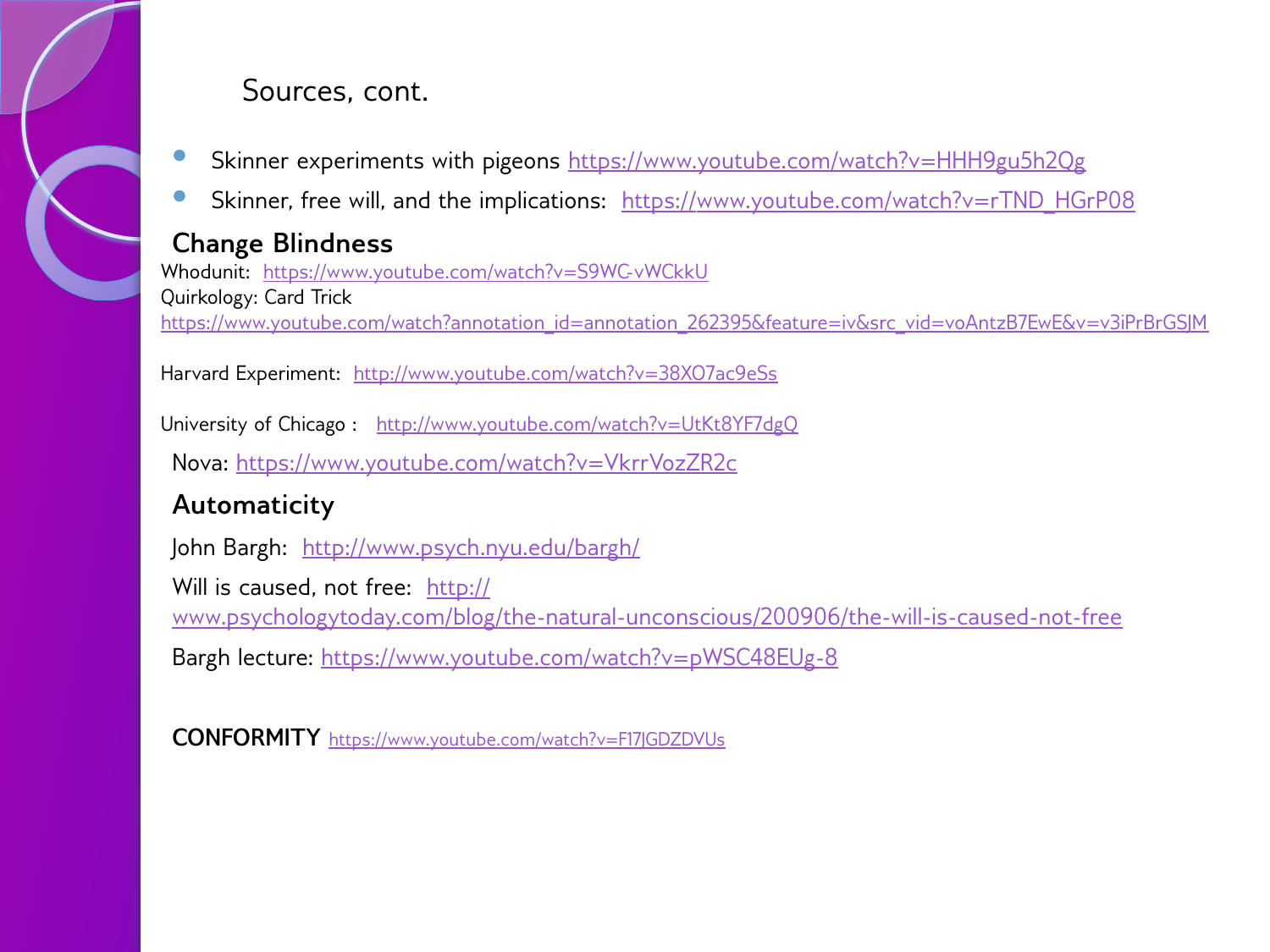

Sources, cont.
Skinner experiments with pigeons https://www.youtube.com/watch?v=HHH9gu5h2Qg
Skinner, free will, and the implications:  https://www.youtube.com/watch?v=rTND_HGrP08
Change Blindness
Whodunit:  https://www.youtube.com/watch?v=S9WC-vWCkkU
Quirkology: Card Trick
https://www.youtube.com/watch?annotation_id=annotation_262395&feature=iv&src_vid=voAntzB7EwE&v=v3iPrBrGSJM

Harvard Experiment:  http://www.youtube.com/watch?v=38XO7ac9eSs

University of Chicago :   http://www.youtube.com/watch?v=UtKt8YF7dgQ
Nova: https://www.youtube.com/watch?v=VkrrVozZR2c
Automaticity
John Bargh:  http://www.psych.nyu.edu/bargh/
Will is caused, not free:  http://www.psychologytoday.com/blog/the-natural-unconscious/200906/the-will-is-caused-not-free
Bargh lecture: https://www.youtube.com/watch?v=pWSC48EUg-8

CONFORMITY https://www.youtube.com/watch?v=F17JGDZDVUs